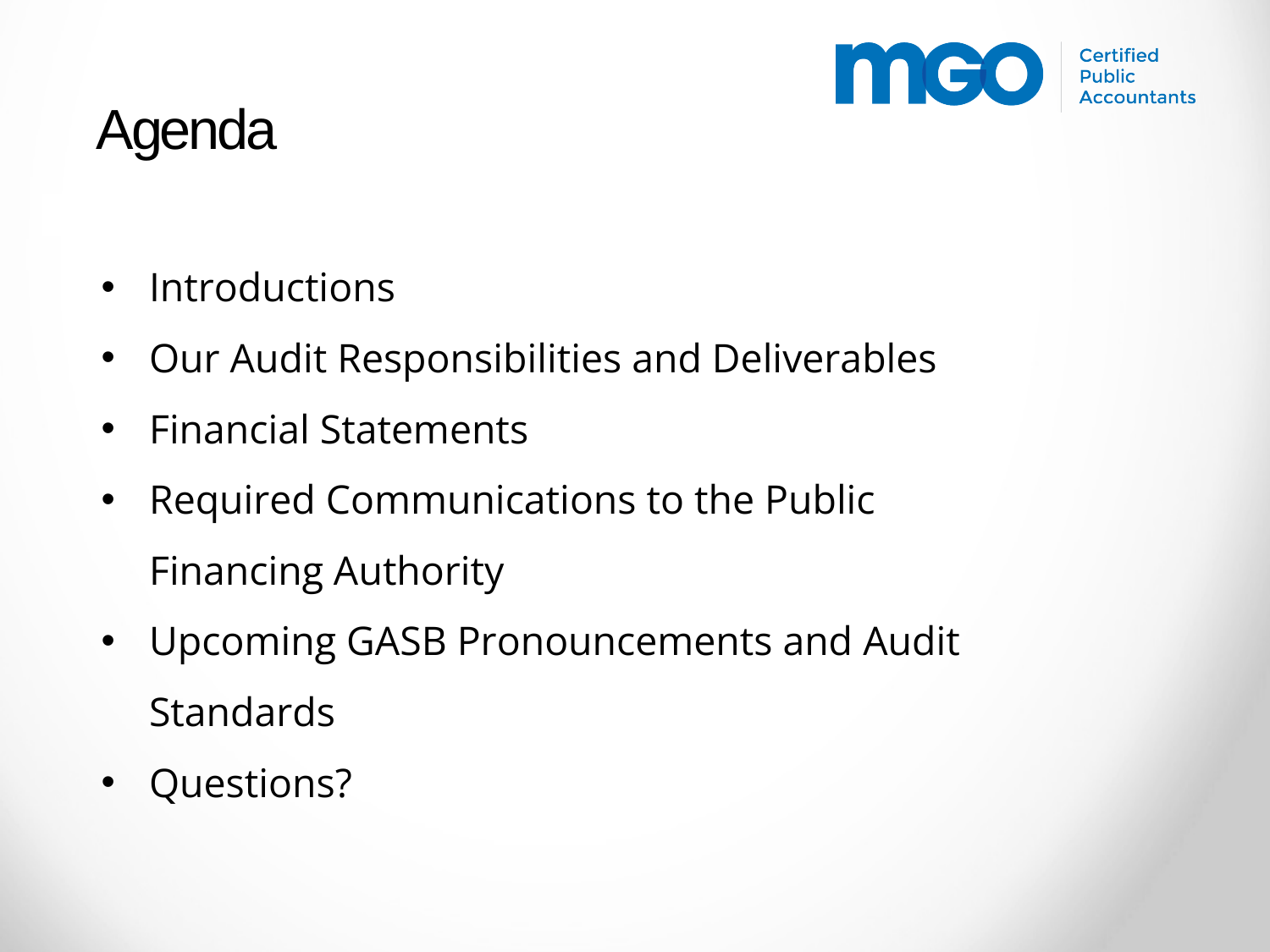

Agenda
Introductions
Our Audit Responsibilities and Deliverables
Financial Statements
Required Communications to the Public Financing Authority
Upcoming GASB Pronouncements and Audit Standards
Questions?